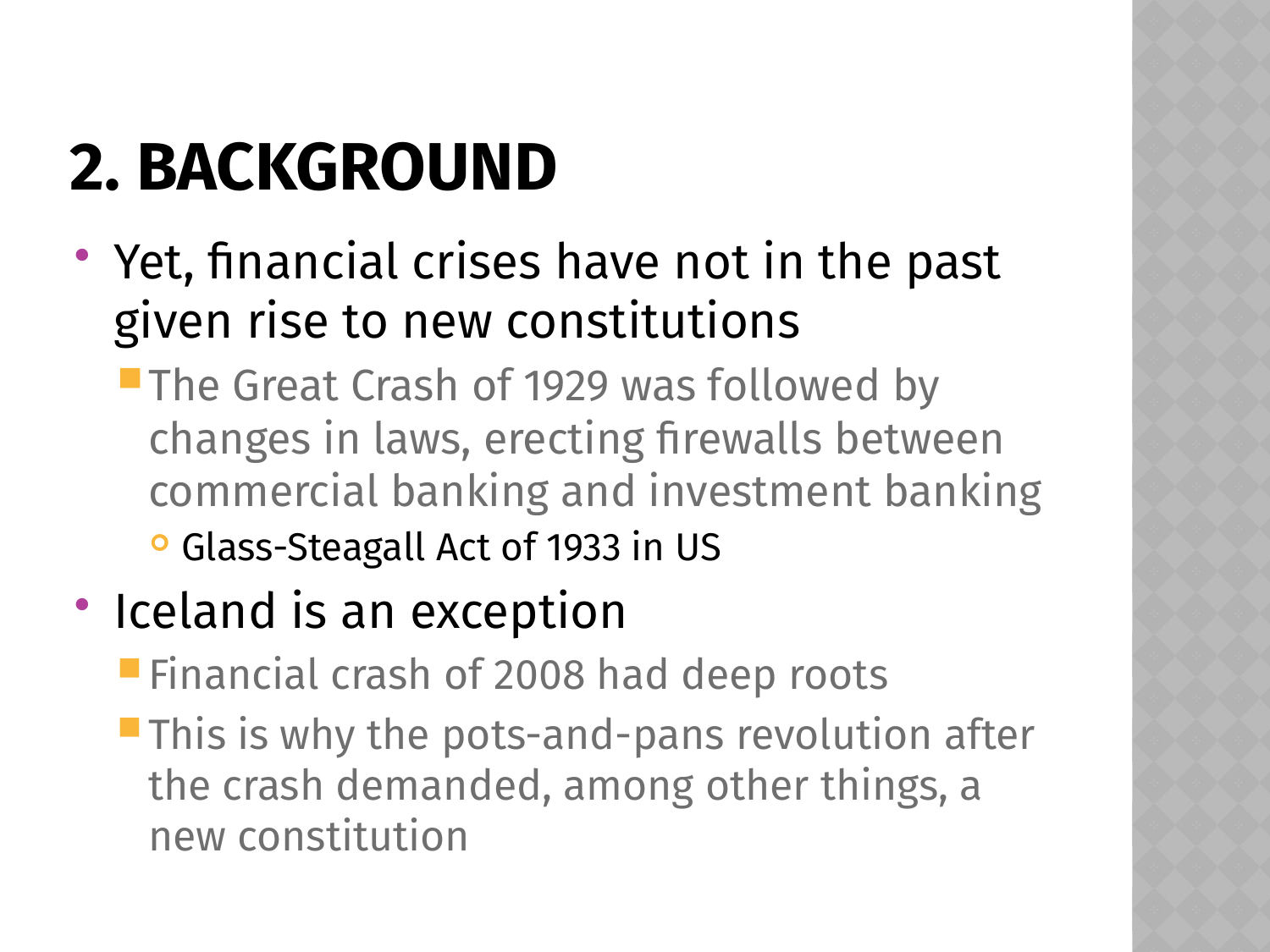

# 2. background
Yet, financial crises have not in the past given rise to new constitutions
The Great Crash of 1929 was followed by changes in laws, erecting firewalls between commercial banking and investment banking
Glass-Steagall Act of 1933 in US
Iceland is an exception
Financial crash of 2008 had deep roots
This is why the pots-and-pans revolution after the crash demanded, among other things, a new constitution